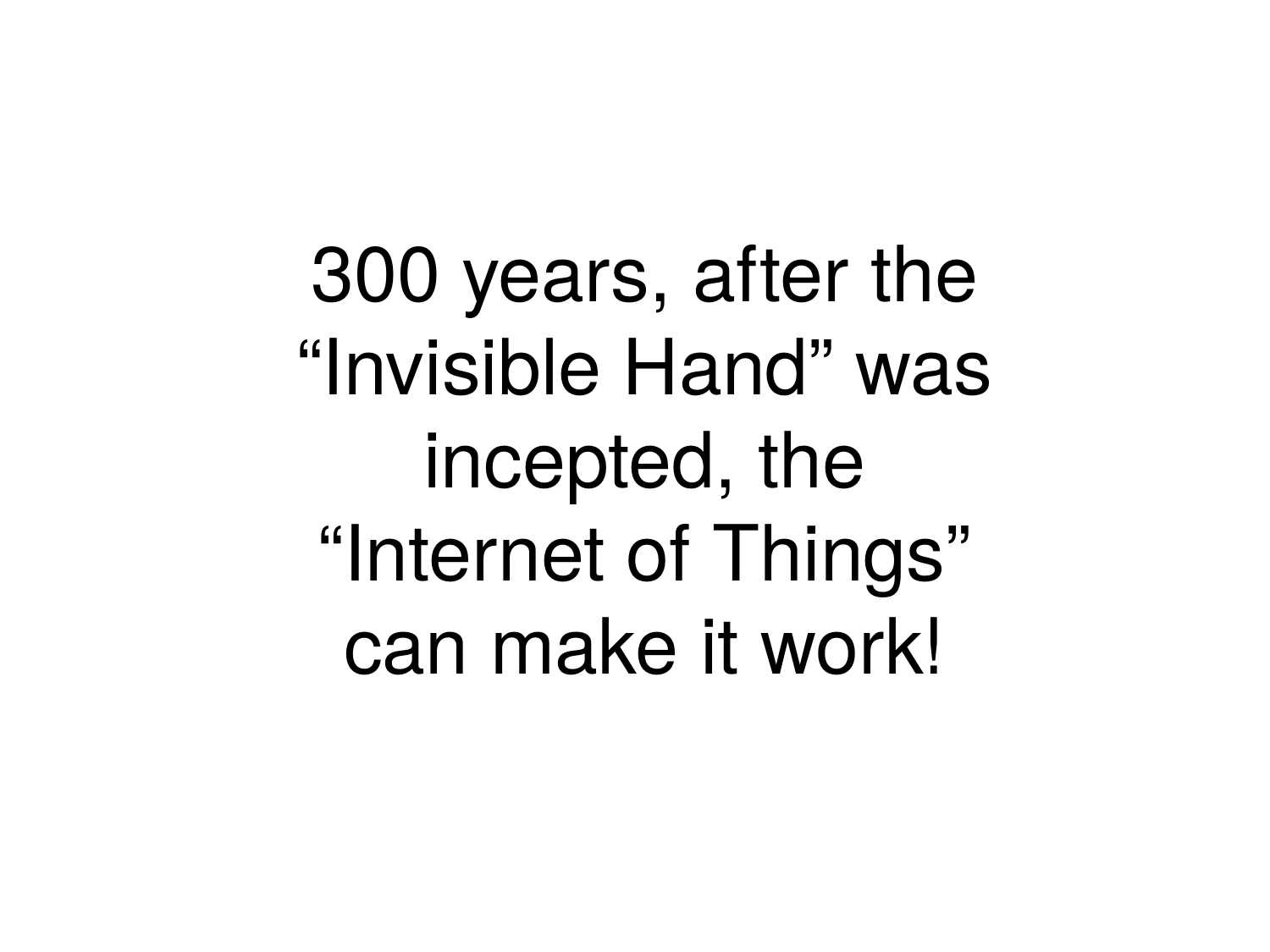

300 years, after the “Invisible Hand” was incepted, the “Internet of Things” can make it work!